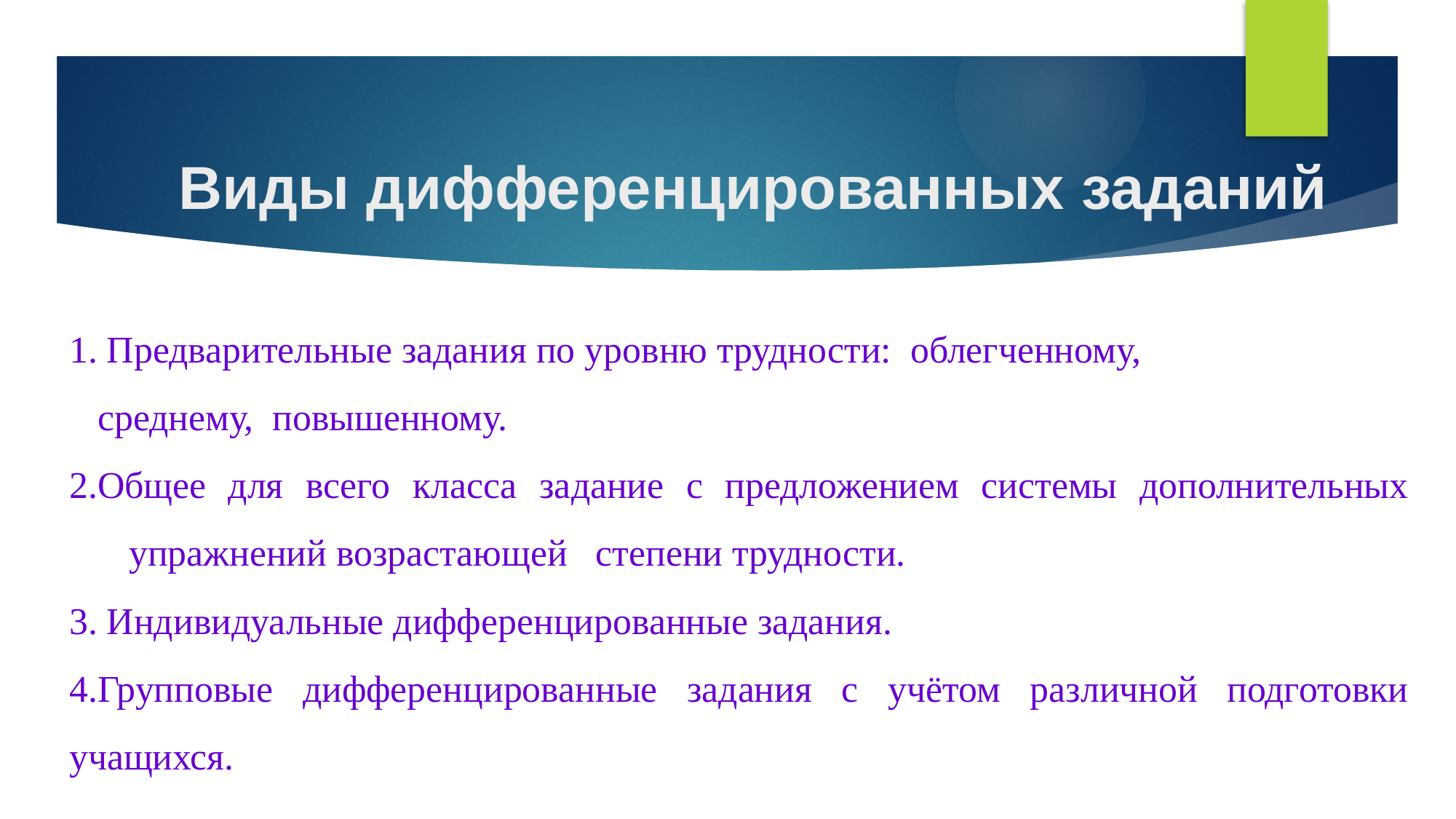

# Виды дифференцированных заданий
1. Предварительные задания по уровню трудности:  облегченному,
   среднему,  повышенному.
2.Общее для всего класса задание с предложением системы дополнительных   упражнений возрастающей   степени трудности.
3. Индивидуальные дифференцированные задания.
4.Групповые дифференцированные задания с учётом различной подготовки учащихся.